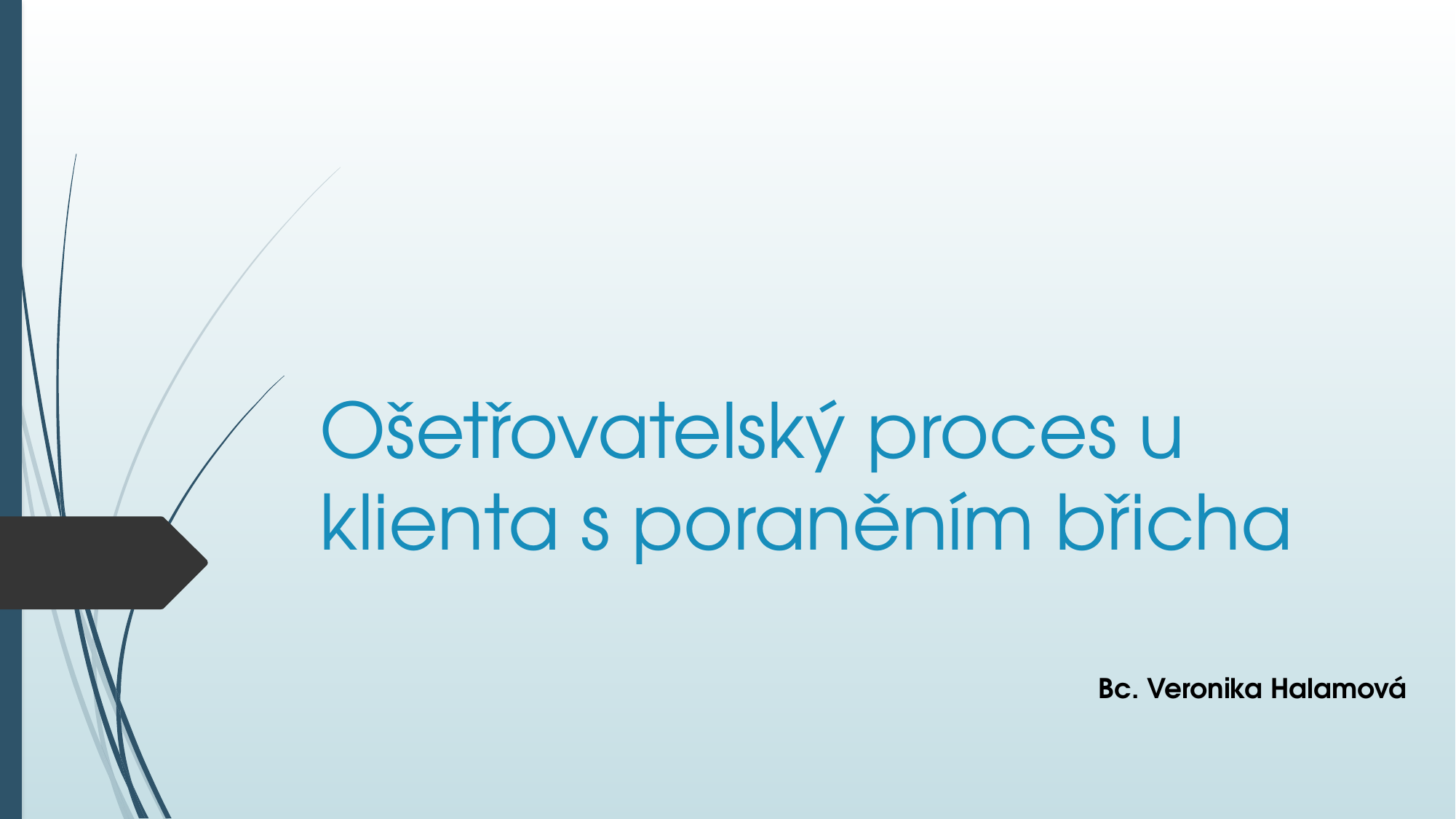

# Ošetřovatelský proces u klienta s poraněním břicha
Bc. Veronika Halamová